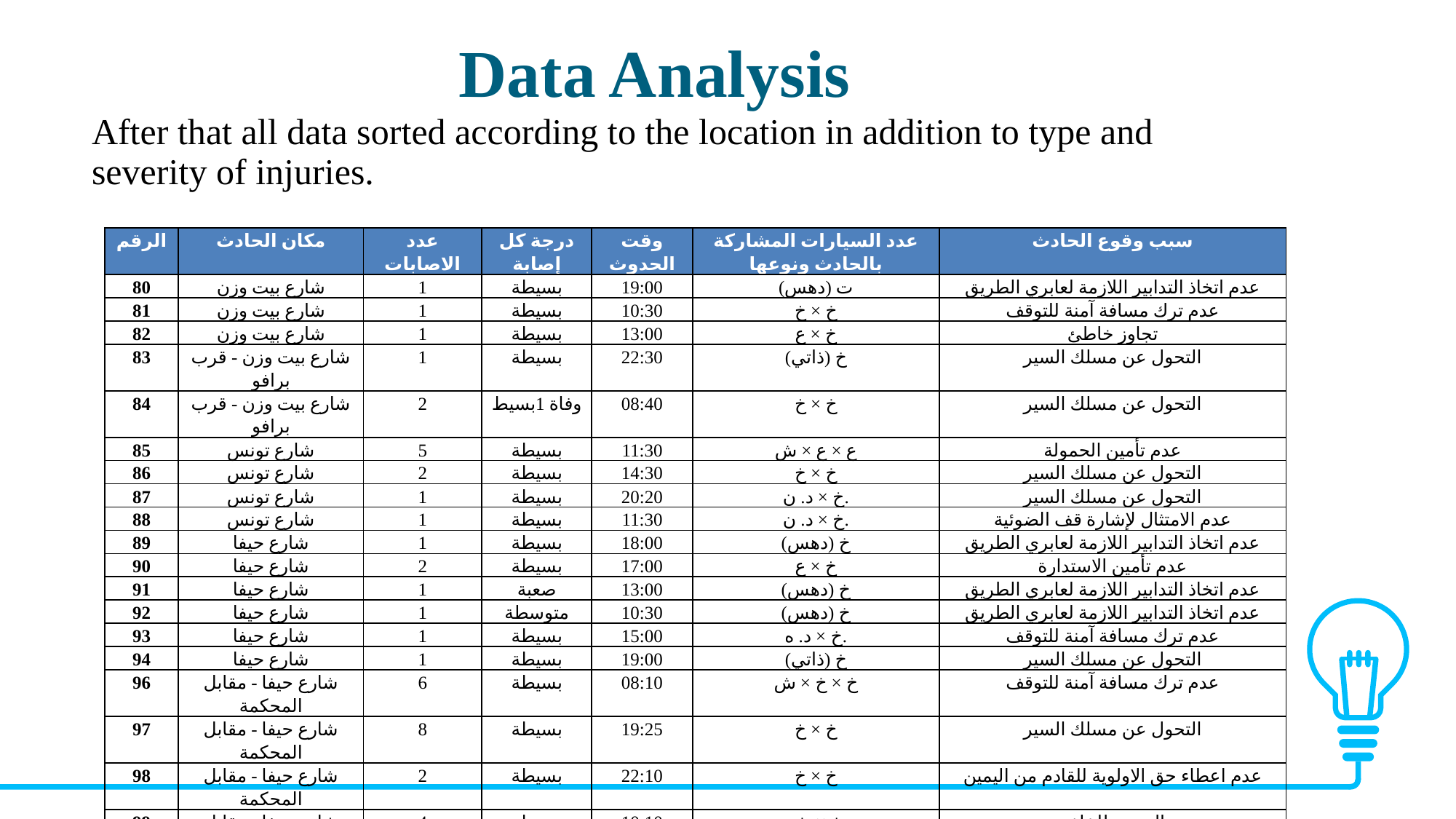

Data Analysis
After that all data sorted according to the location in addition to type and severity of injuries.

| الرقم | مكان الحادث | عدد الاصابات | درجة كل إصابة | وقت الحدوث | عدد السيارات المشاركة بالحادث ونوعها | سبب وقوع الحادث |
| --- | --- | --- | --- | --- | --- | --- |
| 80 | شارع بيت وزن | 1 | بسيطة | 19:00 | ت (دهس) | عدم اتخاذ التدابير اللازمة لعابري الطريق |
| 81 | شارع بيت وزن | 1 | بسيطة | 10:30 | خ × خ | عدم ترك مسافة آمنة للتوقف |
| 82 | شارع بيت وزن | 1 | بسيطة | 13:00 | خ × ع | تجاوز خاطئ |
| 83 | شارع بيت وزن - قرب برافو | 1 | بسيطة | 22:30 | خ (ذاتي) | التحول عن مسلك السير |
| 84 | شارع بيت وزن - قرب برافو | 2 | وفاة 1بسيط | 08:40 | خ × خ | التحول عن مسلك السير |
| 85 | شارع تونس | 5 | بسيطة | 11:30 | ع × ع × ش | عدم تأمين الحمولة |
| 86 | شارع تونس | 2 | بسيطة | 14:30 | خ × خ | التحول عن مسلك السير |
| 87 | شارع تونس | 1 | بسيطة | 20:20 | خ × د. ن. | التحول عن مسلك السير |
| 88 | شارع تونس | 1 | بسيطة | 11:30 | خ × د. ن. | عدم الامتثال لإشارة قف الضوئية |
| 89 | شارع حيفا | 1 | بسيطة | 18:00 | خ (دهس) | عدم اتخاذ التدابير اللازمة لعابري الطريق |
| 90 | شارع حيفا | 2 | بسيطة | 17:00 | خ × ع | عدم تأمين الاستدارة |
| 91 | شارع حيفا | 1 | صعبة | 13:00 | خ (دهس) | عدم اتخاذ التدابير اللازمة لعابري الطريق |
| 92 | شارع حيفا | 1 | متوسطة | 10:30 | خ (دهس) | عدم اتخاذ التدابير اللازمة لعابري الطريق |
| 93 | شارع حيفا | 1 | بسيطة | 15:00 | خ × د. ه. | عدم ترك مسافة آمنة للتوقف |
| 94 | شارع حيفا | 1 | بسيطة | 19:00 | خ (ذاتي) | التحول عن مسلك السير |
| 96 | شارع حيفا - مقابل المحكمة | 6 | بسيطة | 08:10 | خ × خ × ش | عدم ترك مسافة آمنة للتوقف |
| 97 | شارع حيفا - مقابل المحكمة | 8 | بسيطة | 19:25 | خ × خ | التحول عن مسلك السير |
| 98 | شارع حيفا - مقابل المحكمة | 2 | بسيطة | 22:10 | خ × خ | عدم اعطاء حق الاولوية للقادم من اليمين |
| 99 | شارع حيفا - مقابل المحكمة | 4 | بسيطة | 10:10 | خ × ش | الرجوع للخلف |
| 100 | شارع حيفا - مقابل المحكمة | 2 | بسيطة | 17:00 | خ × خ | استدارة خاطئة |